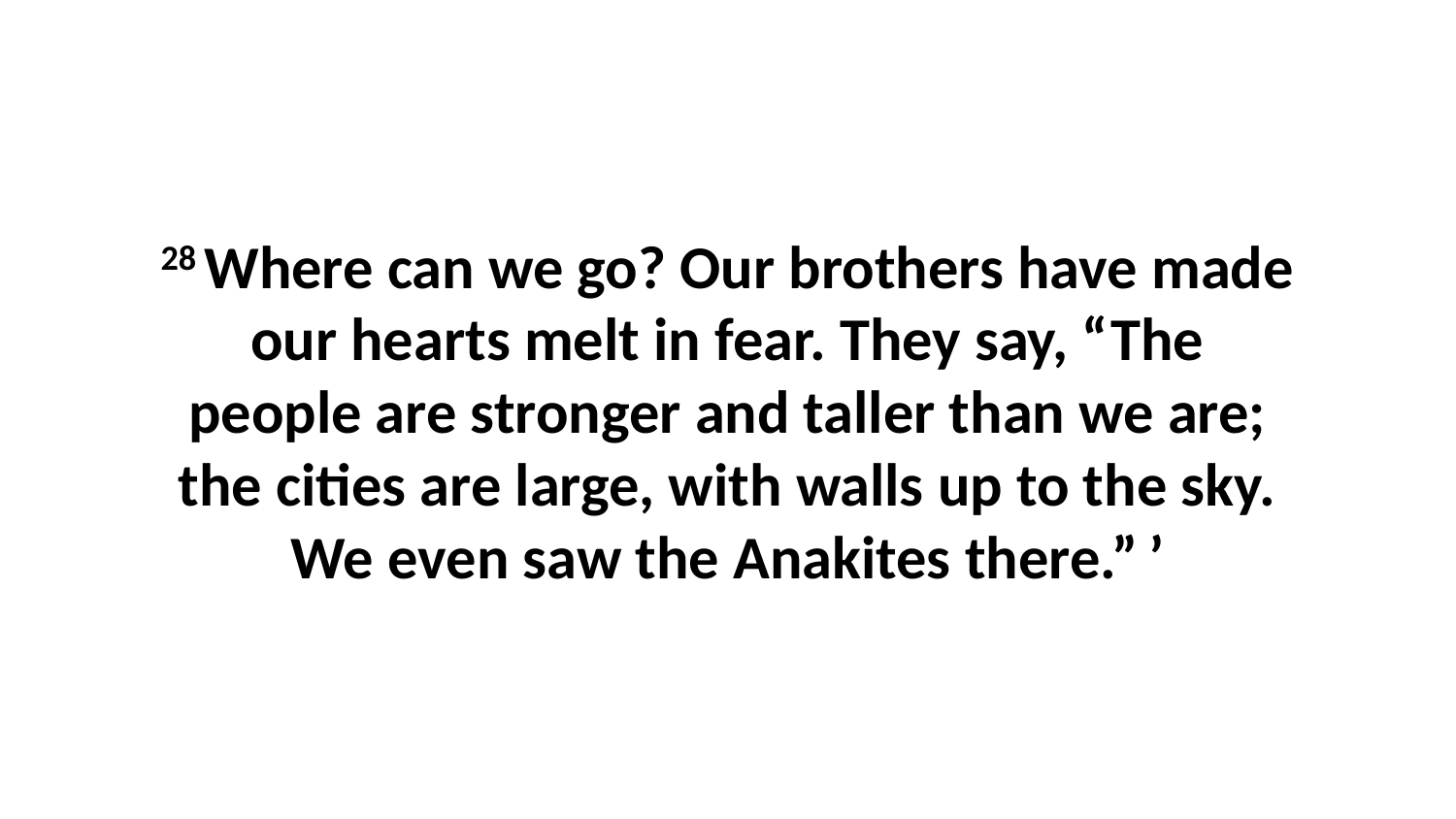

28 Where can we go? Our brothers have made our hearts melt in fear. They say, “The people are stronger and taller than we are; the cities are large, with walls up to the sky. We even saw the Anakites there.” ’